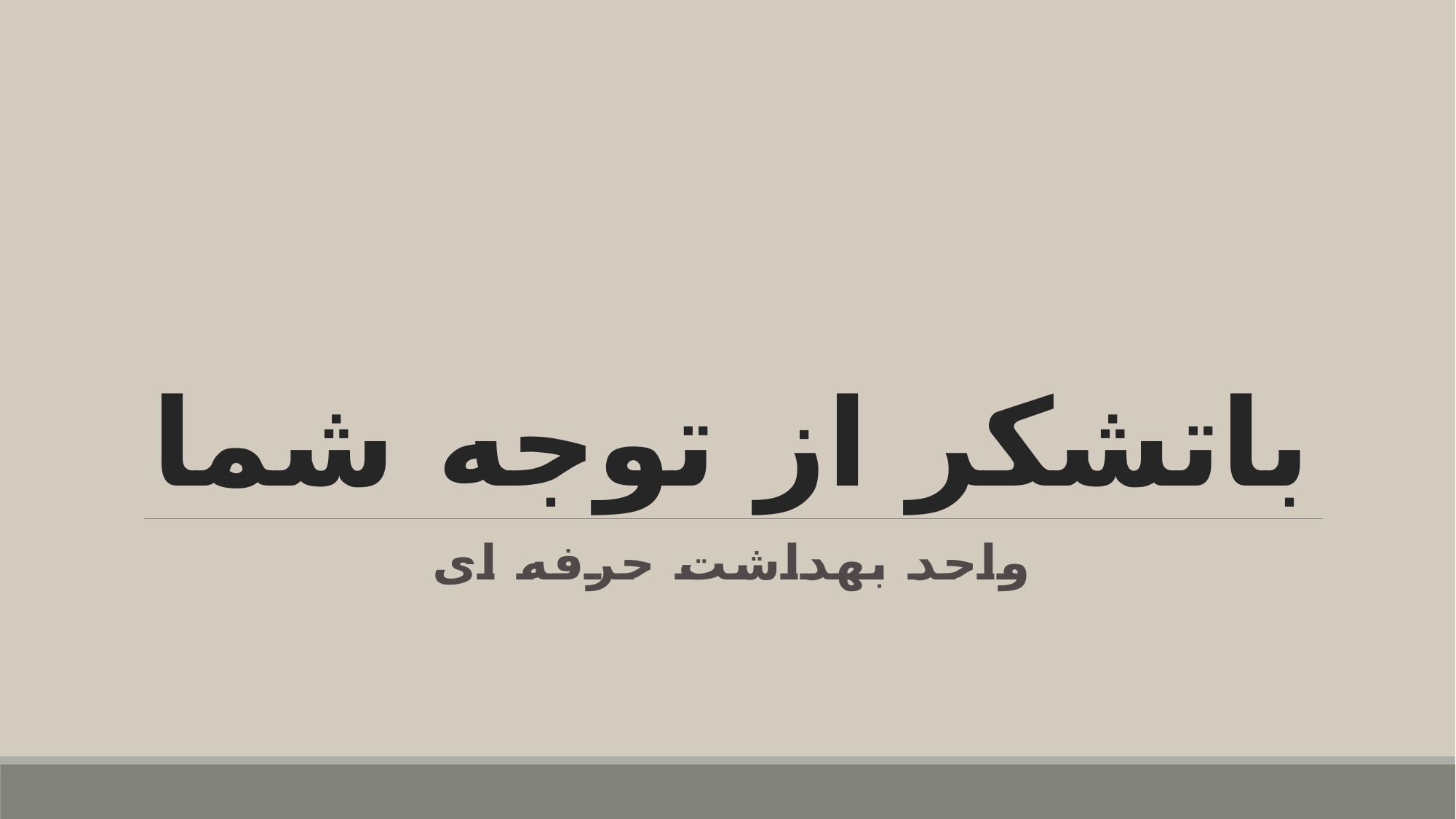

# باتشکر از توجه شما
واحد بهداشت حرفه ای